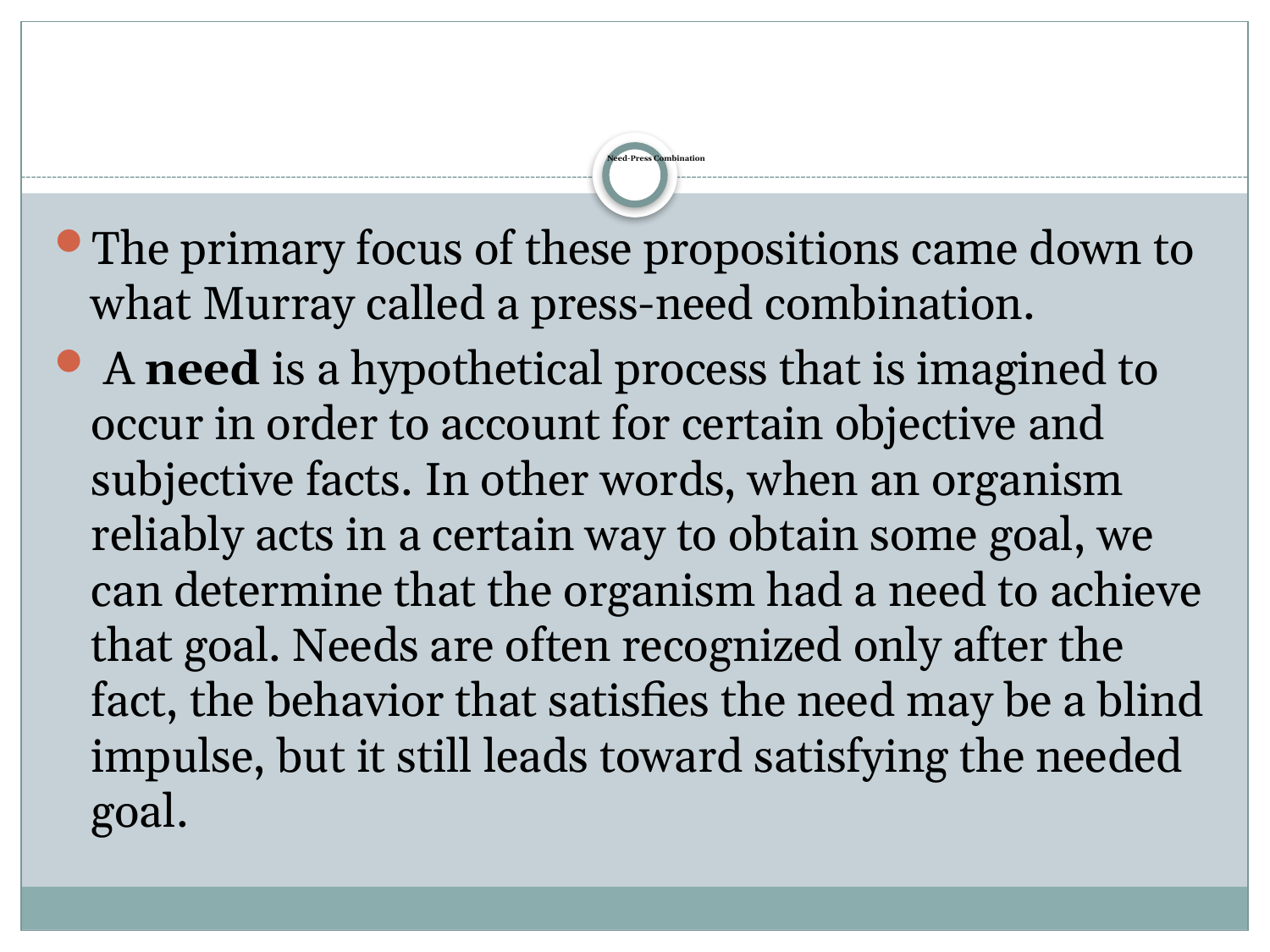

# Need-Press Combination
The primary focus of these propositions came down to what Murray called a press-need combination.
 A need is a hypothetical process that is imagined to occur in order to account for certain objective and subjective facts. In other words, when an organism reliably acts in a certain way to obtain some goal, we can determine that the organism had a need to achieve that goal. Needs are often recognized only after the fact, the behavior that satisfies the need may be a blind impulse, but it still leads toward satisfying the needed goal.